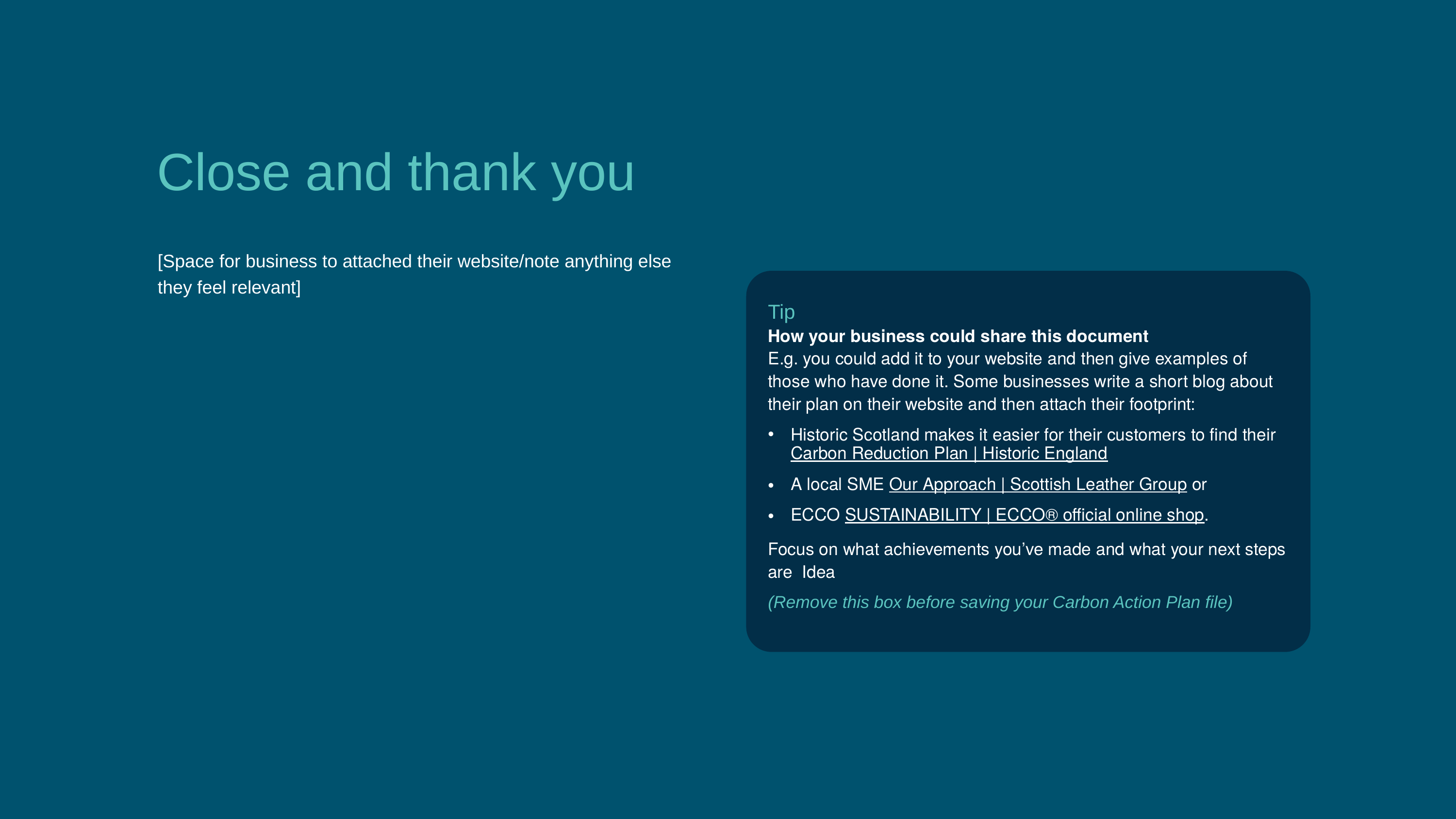

Close and thank you
[Space for business to attached their website/note anything else they feel relevant]
Tip
How your business could share this document
E.g. you could add it to your website and then give examples of those who have done it. Some businesses write a short blog about their plan on their website and then attach their footprint:
Historic Scotland makes it easier for their customers to find their Carbon Reduction Plan | Historic England
A local SME Our Approach | Scottish Leather Group or
ECCO SUSTAINABILITY | ECCO® official online shop.
Focus on what achievements you’ve made and what your next steps are  Idea
(Remove this box before saving your Carbon Action Plan file)